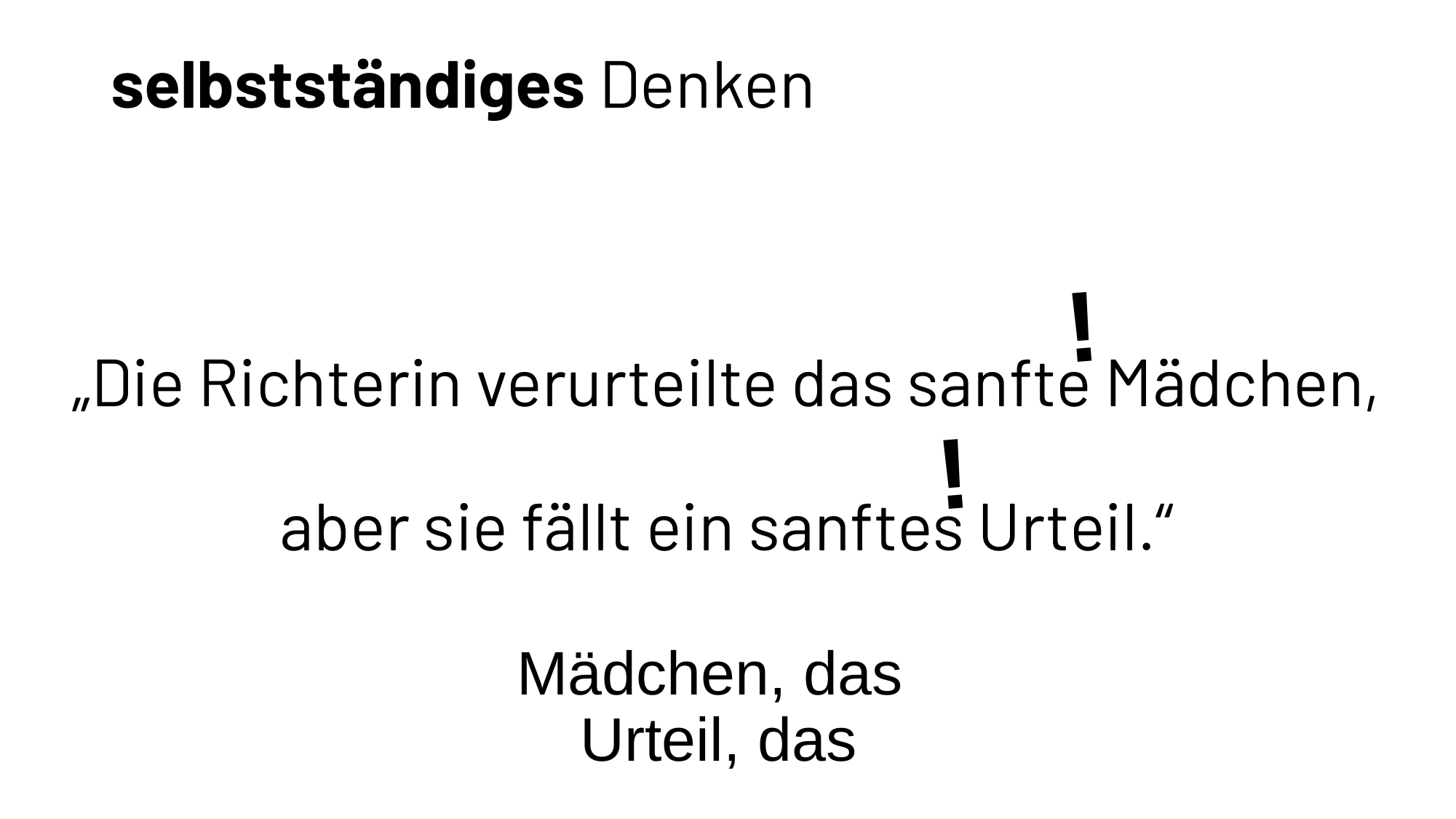

# selbstständiges Denken
„Die Richterin verurteilte das sanfte Mädchen,
aber sie fällt ein sanftes Urteil.“

!
!
Mädchen, das
Urteil, das